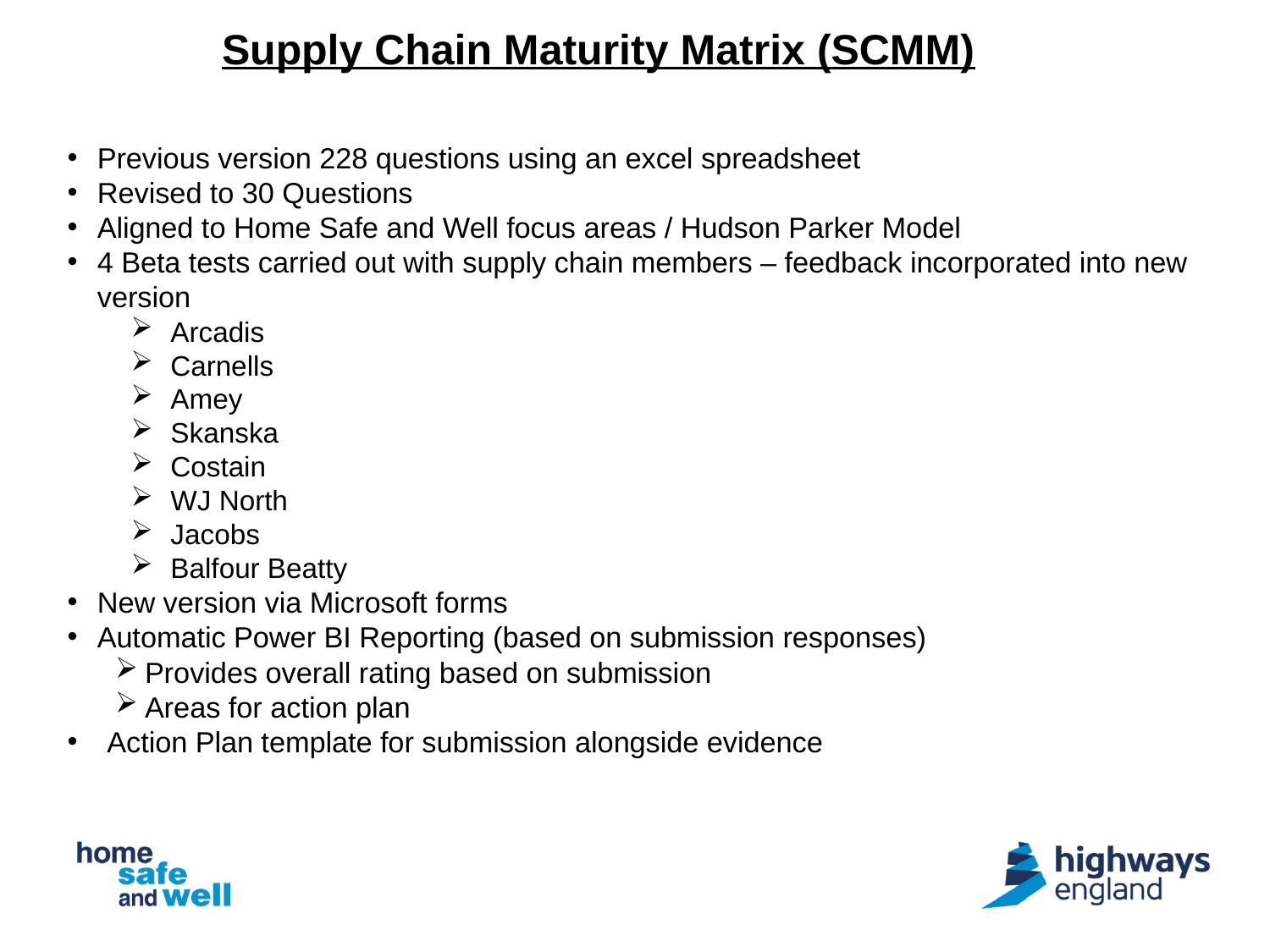

Supply Chain Maturity Matrix (SCMM)

Previous version 228 questions using an excel spreadsheet
Revised to 30 Questions
Aligned to Home Safe and Well focus areas / Hudson Parker Model
4 Beta tests carried out with supply chain members – feedback incorporated into new version
Arcadis
Carnells
Amey
Skanska
Costain
WJ North
Jacobs
Balfour Beatty
New version via Microsoft forms
Automatic Power BI Reporting (based on submission responses)
Provides overall rating based on submission
Areas for action plan
Action Plan template for submission alongside evidence